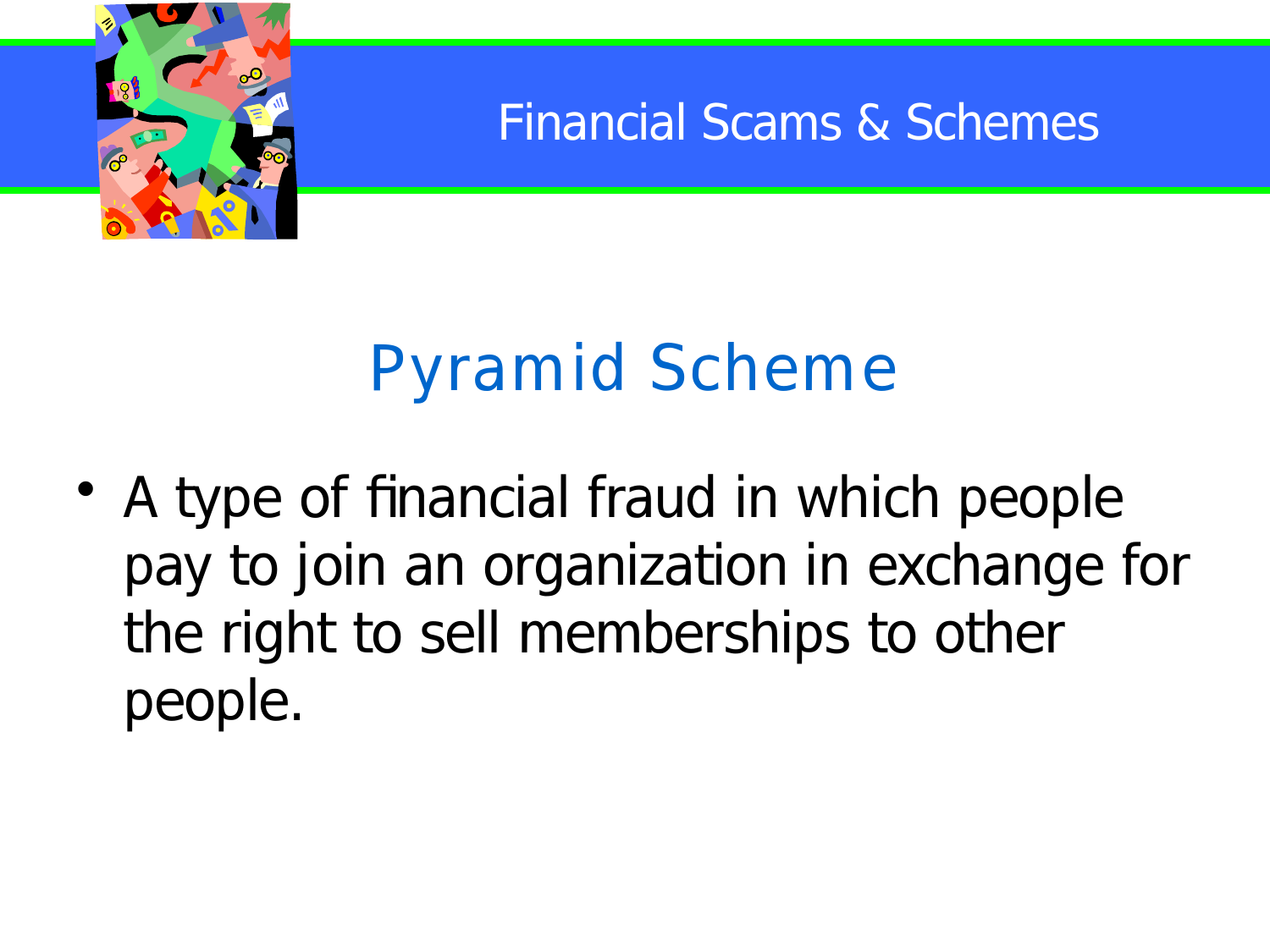

# Pyramid Scheme
A type of financial fraud in which people pay to join an organization in exchange for the right to sell memberships to other people.